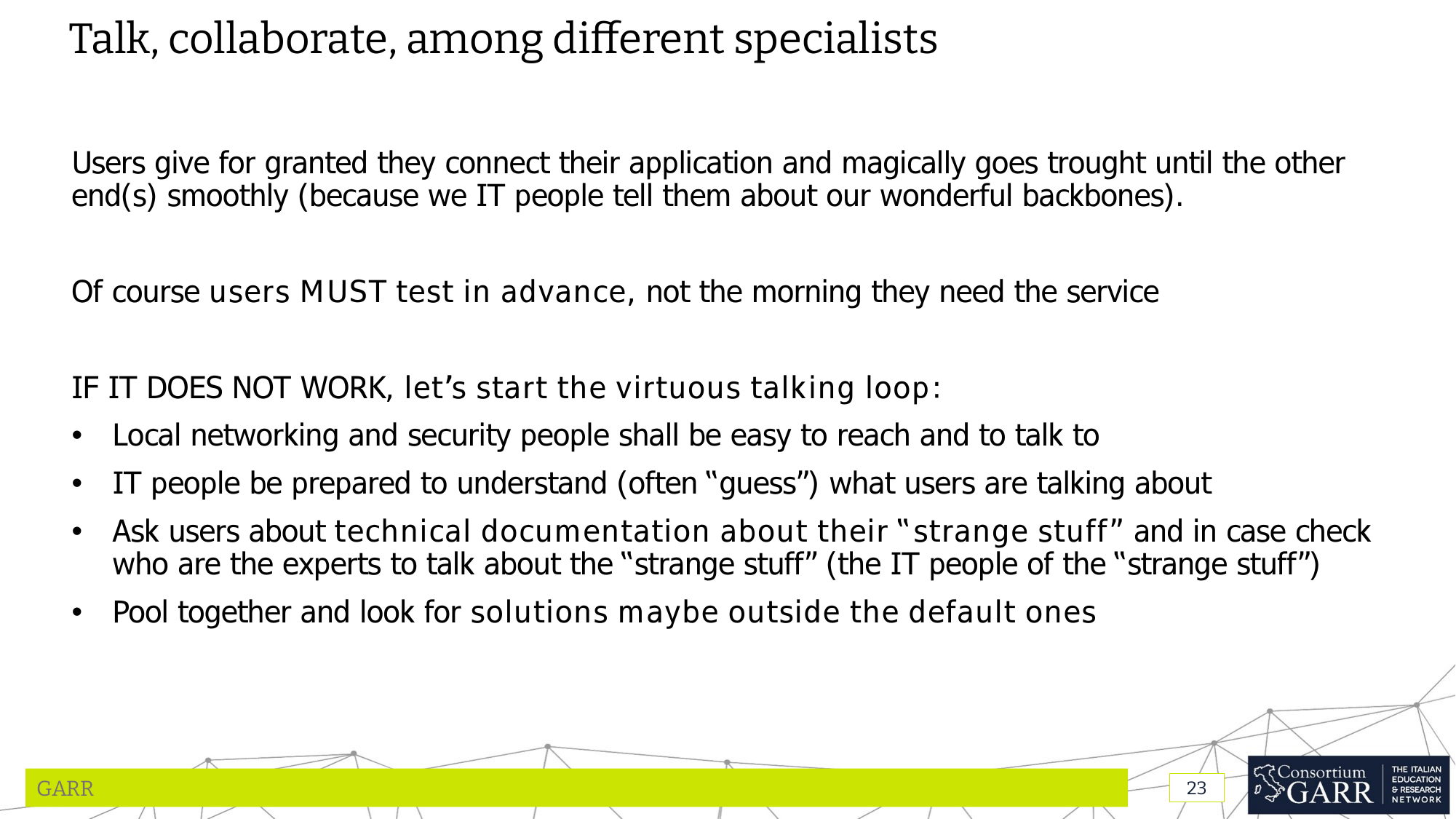

# Talk, collaborate, among different specialists
Users give for granted they connect their application and magically goes trought until the other end(s) smoothly (because we IT people tell them about our wonderful backbones).

Of course users MUST test in advance, not the morning they need the service

IF IT DOES NOT WORK, let’s start the virtuous talking loop:
Local networking and security people shall be easy to reach and to talk to
IT people be prepared to understand (often “guess”) what users are talking about
Ask users about technical documentation about their “strange stuff” and in case check who are the experts to talk about the “strange stuff” (the IT people of the “strange stuff”)
Pool together and look for solutions maybe outside the default ones

GARR
23